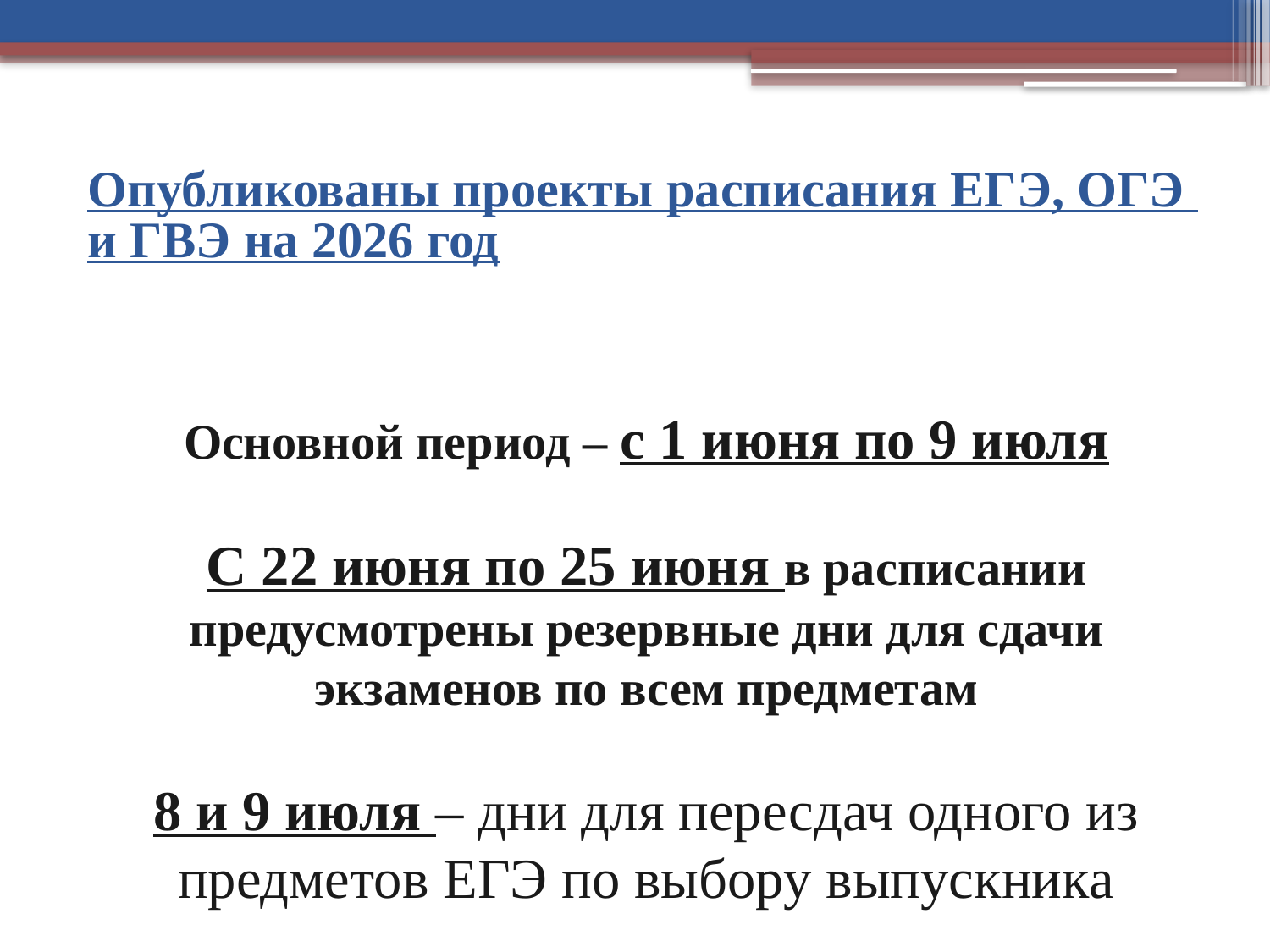

# Опубликованы проекты расписания ЕГЭ, ОГЭ и ГВЭ на 2026 год
Основной период – с 1 июня по 9 июля

С 22 июня по 25 июня в расписании предусмотрены резервные дни для сдачи экзаменов по всем предметам

8 и 9 июля – дни для пересдач одного из предметов ЕГЭ по выбору выпускника